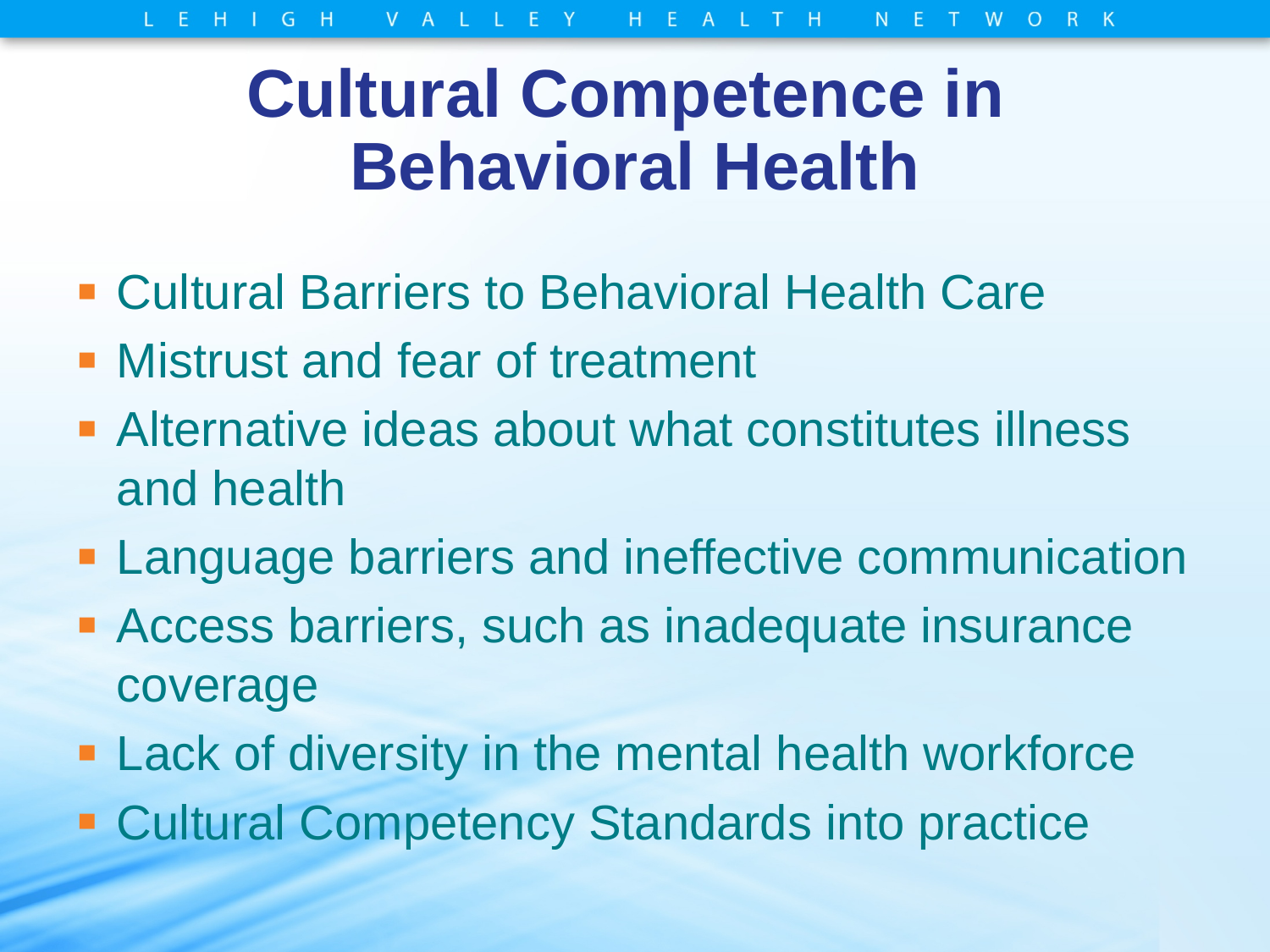

# Cultural Competence in Behavioral Health
Cultural Barriers to Behavioral Health Care
Mistrust and fear of treatment
Alternative ideas about what constitutes illness and health
Language barriers and ineffective communication
Access barriers, such as inadequate insurance coverage
Lack of diversity in the mental health workforce
Cultural Competency Standards into practice